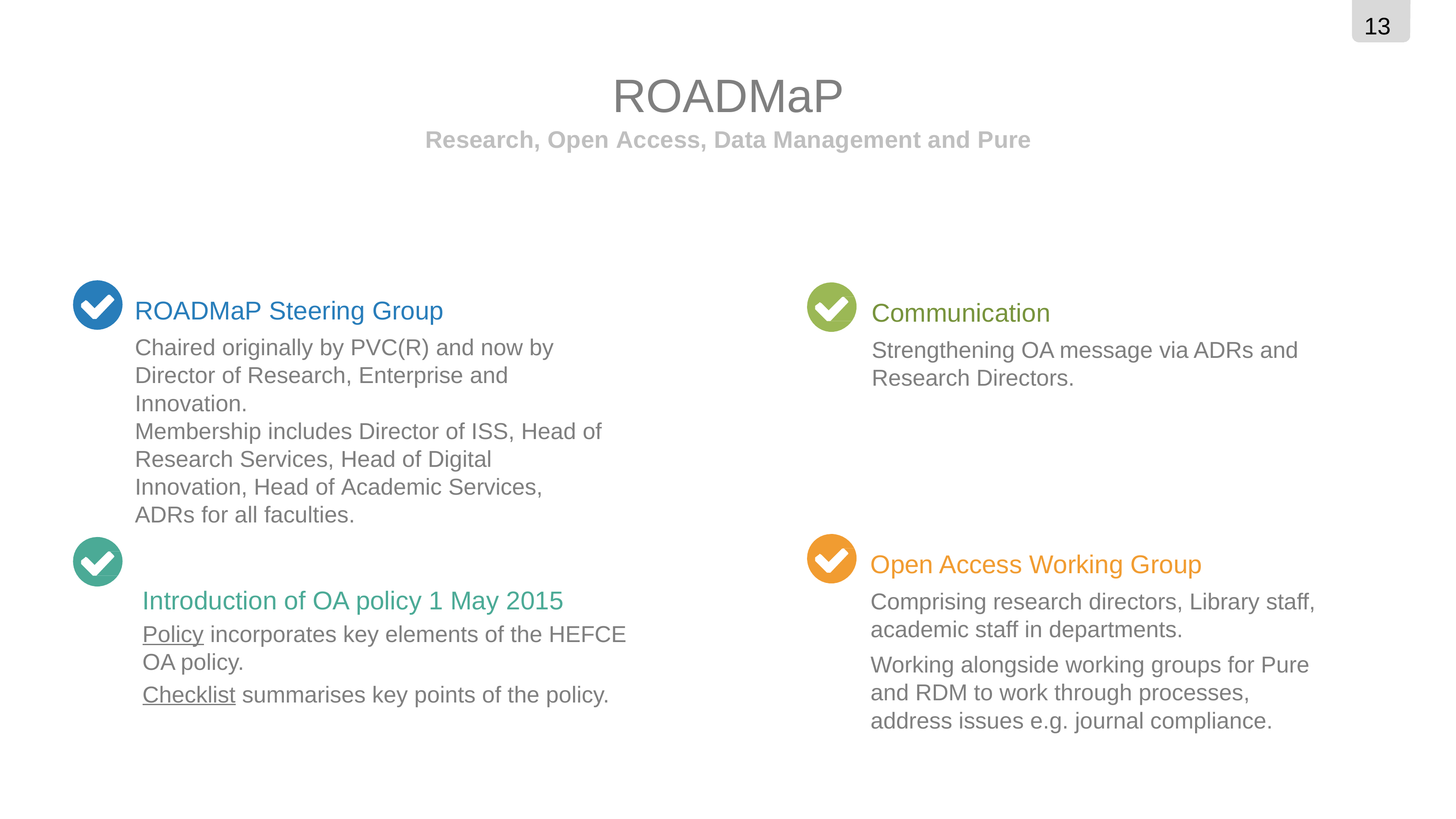

13

ROADMaP
Research, Open Access, Data Management and Pure

ROADMaP Steering Group
Chaired originally by PVC(R) and now by Director of Research, Enterprise and Innovation.
Membership includes Director of ISS, Head of Research Services, Head of Digital Innovation, Head of Academic Services,  ADRs for all faculties.

Introduction of OA policy 1 May 2015
Policy incorporates key elements of the HEFCE OA policy.
Checklist summarises key points of the policy.

Communication
Strengthening OA message via ADRs and Research Directors.

Open Access Working Group
Comprising research directors, Library staff, academic staff in departments.
Working alongside working groups for Pure and RDM to work through processes, address issues e.g. journal compliance.